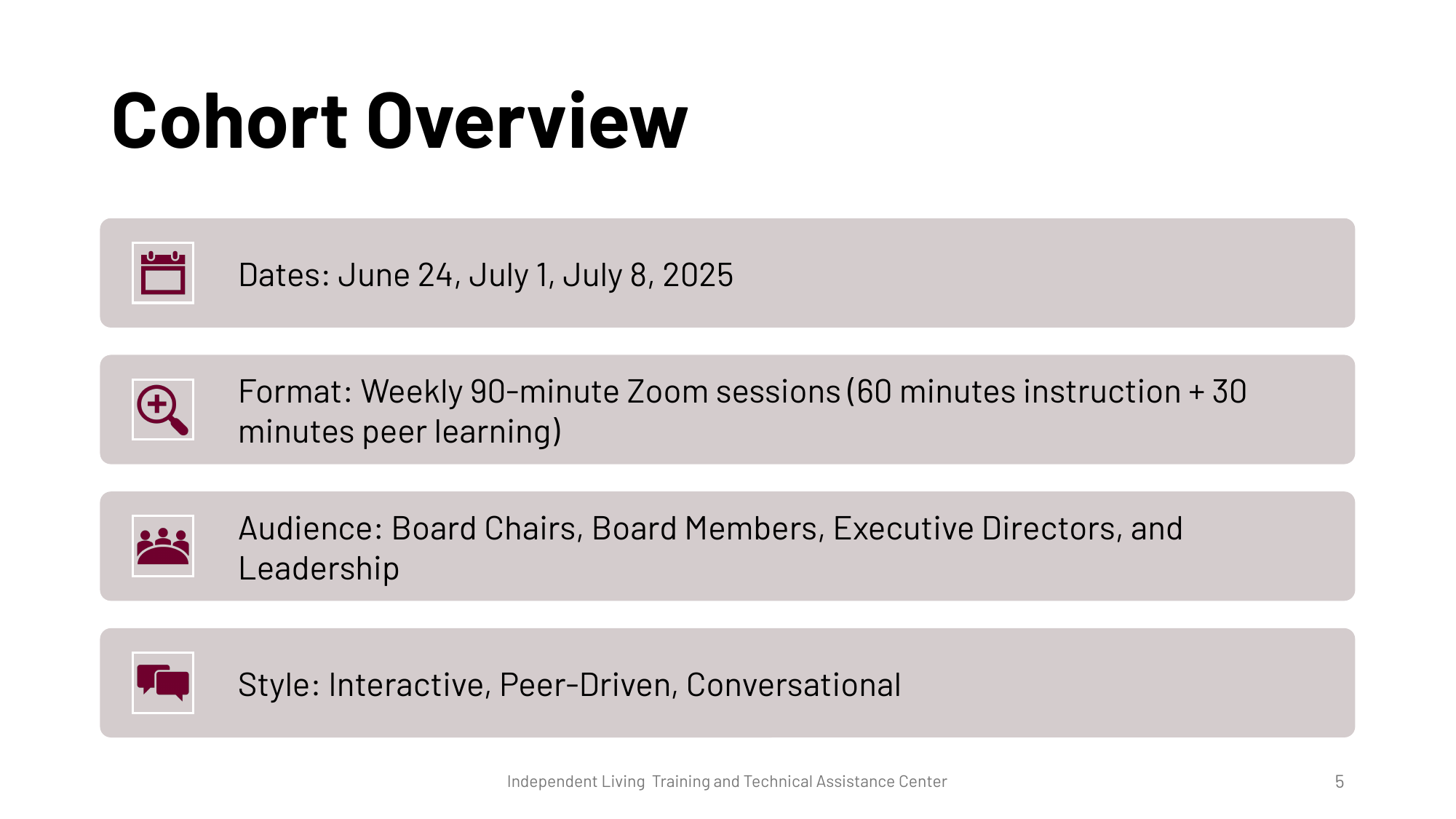

# Cohort Overview
Dates: June 24, July 1, July 8, 2025
Format: Weekly 90-minute Zoom sessions (60 minutes instruction + 30 minutes peer learning)
Audience: Board Chairs, Board Members, Executive Directors, and Leadership
Style: Interactive, Peer-Driven, Conversational
Independent Living  Training and Technical Assistance Center
5